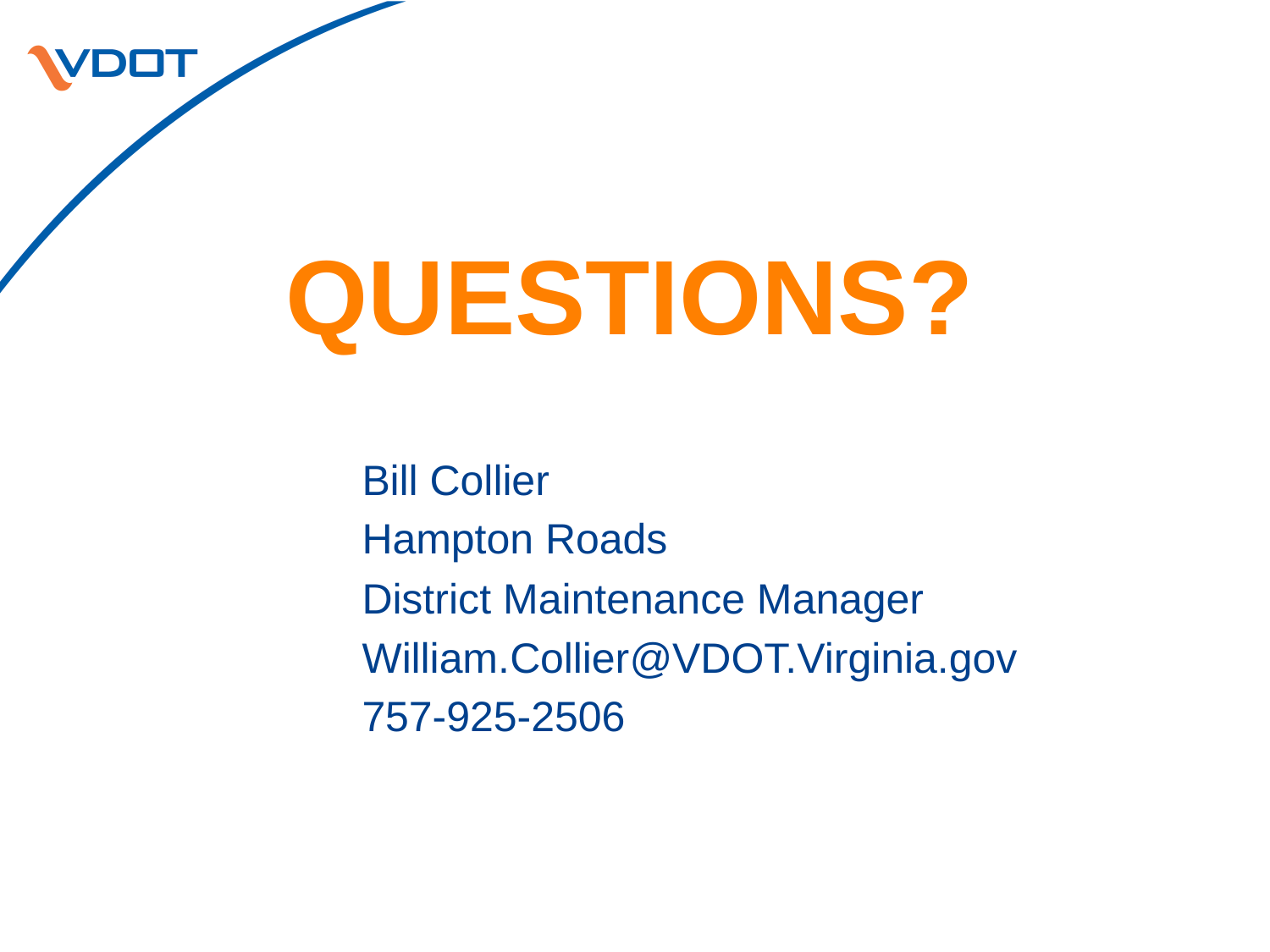

QUESTIONS?

Bill Collier
Hampton Roads
District Maintenance Manager
William.Collier@VDOT.Virginia.gov
757-925-2506